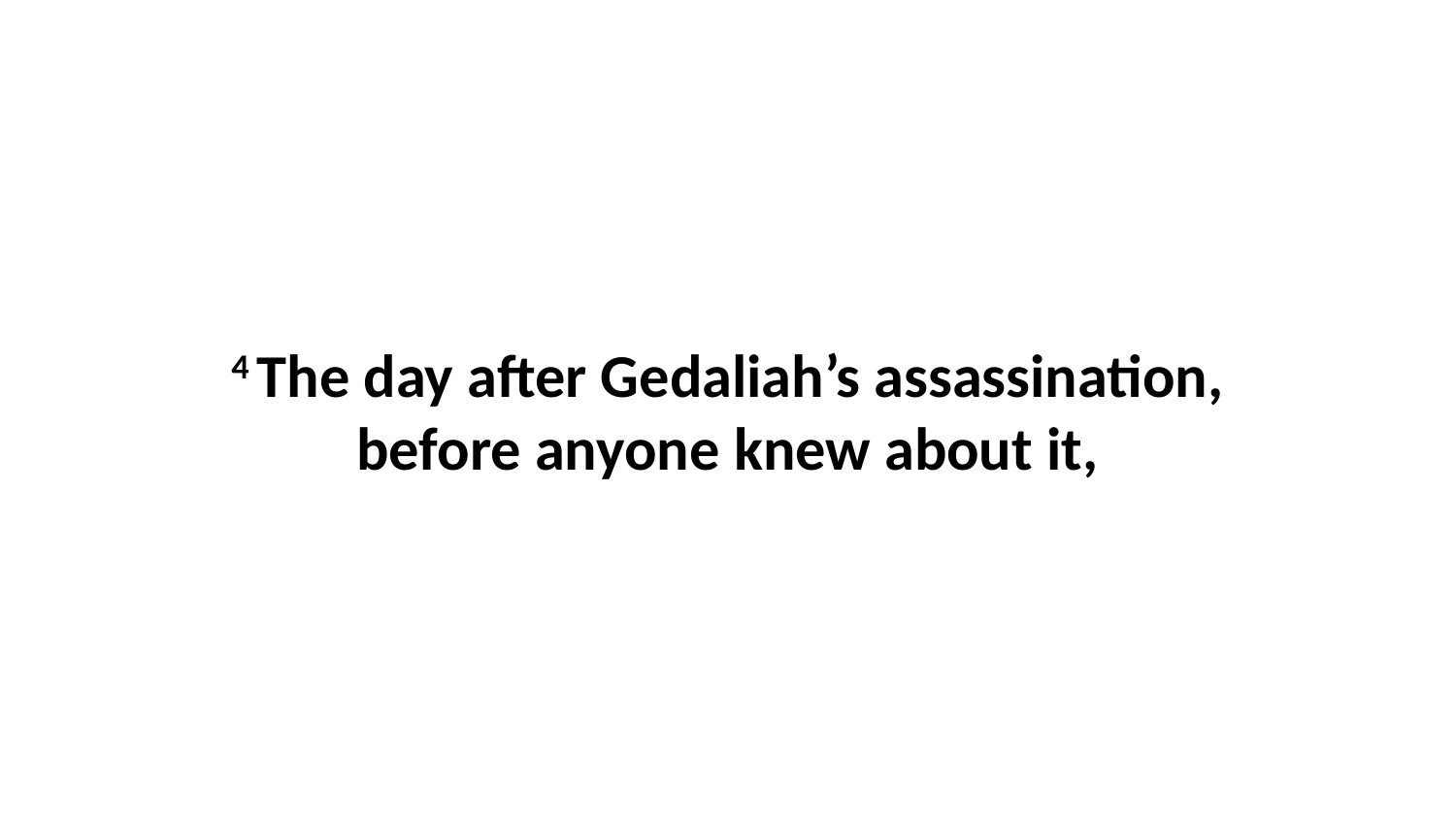

4 The day after Gedaliah’s assassination, before anyone knew about it,